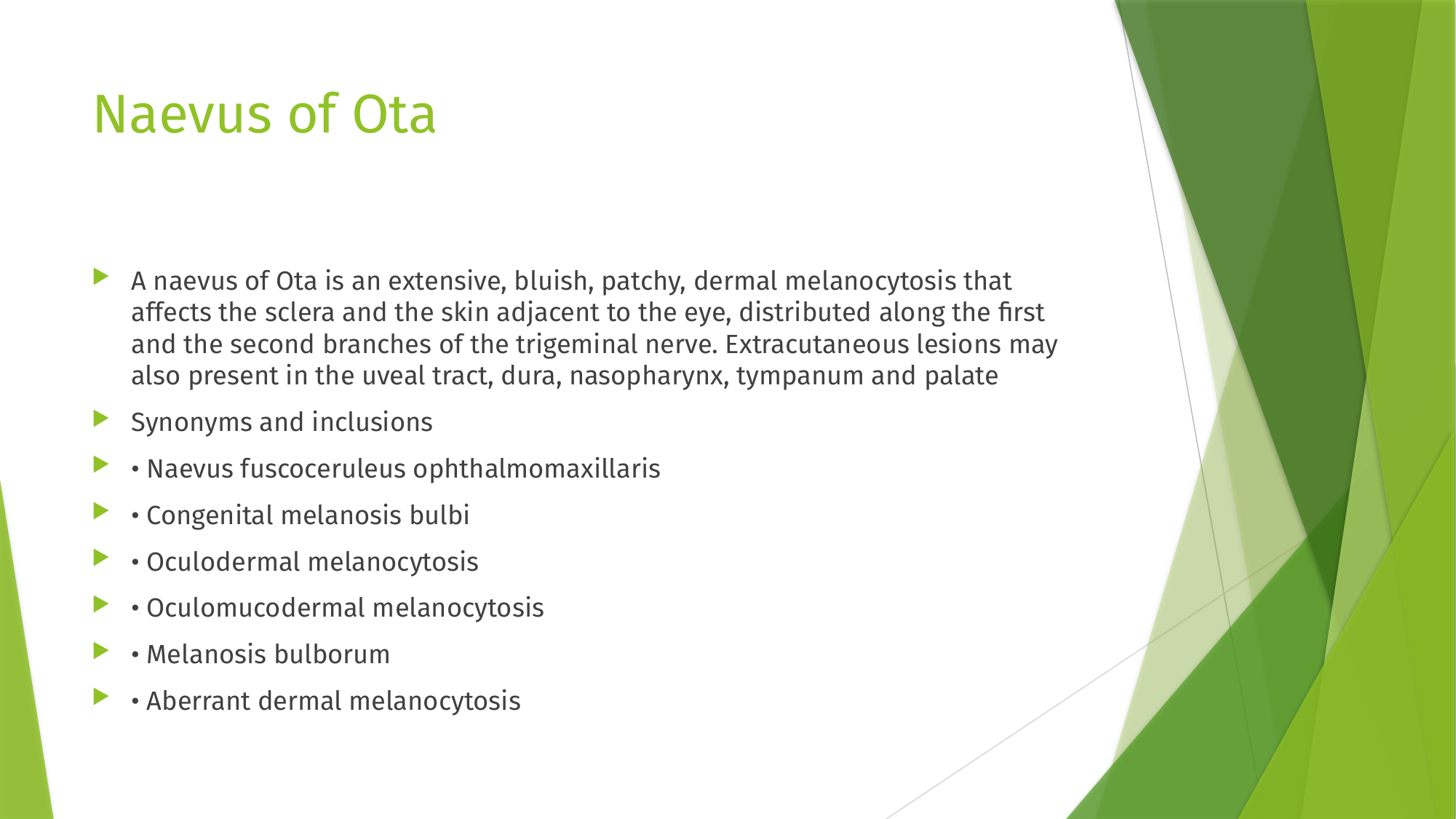

# Naevus of Ota
A naevus of Ota is an extensive, bluish, patchy, dermal melanocytosis that affects the sclera and the skin adjacent to the eye, distributed along the first and the second branches of the trigeminal nerve. Extracutaneous lesions may also present in the uveal tract, dura, nasopharynx, tympanum and palate
Synonyms and inclusions
• Naevus fuscoceruleus ophthalmomaxillaris
• Congenital melanosis bulbi
• Oculodermal melanocytosis
• Oculomucodermal melanocytosis
• Melanosis bulborum
• Aberrant dermal melanocytosis